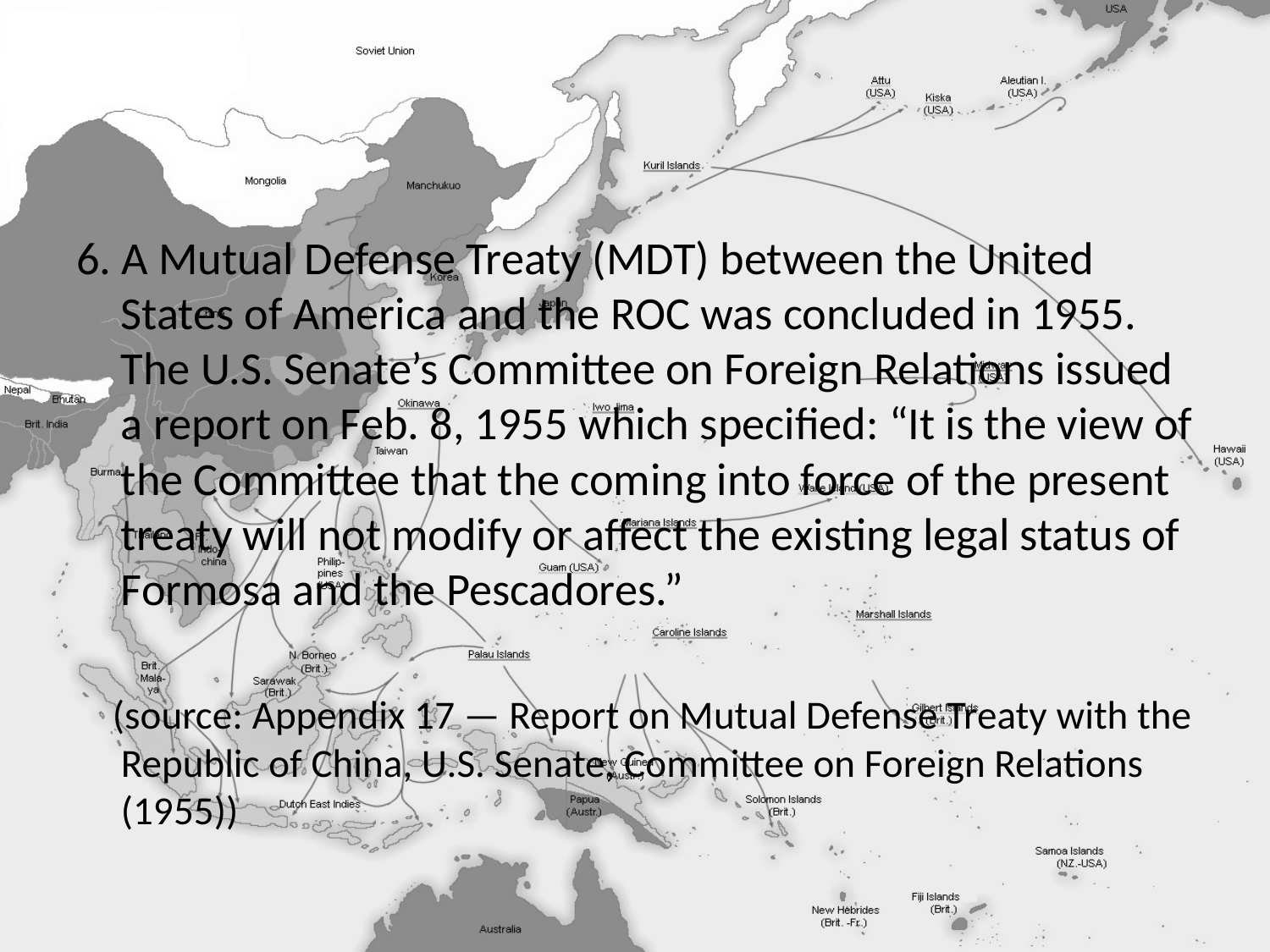

#
6. A Mutual Defense Treaty (MDT) between the United States of America and the ROC was concluded in 1955.  The U.S. Senate’s Committee on Foreign Relations issued a report on Feb. 8, 1955 which specified: “It is the view of the Committee that the coming into force of the present treaty will not modify or affect the existing legal status of Formosa and the Pescadores.”

    (source: Appendix 17 — Report on Mutual Defense Treaty with the Republic of China, U.S. Senate, Committee on Foreign Relations (1955))